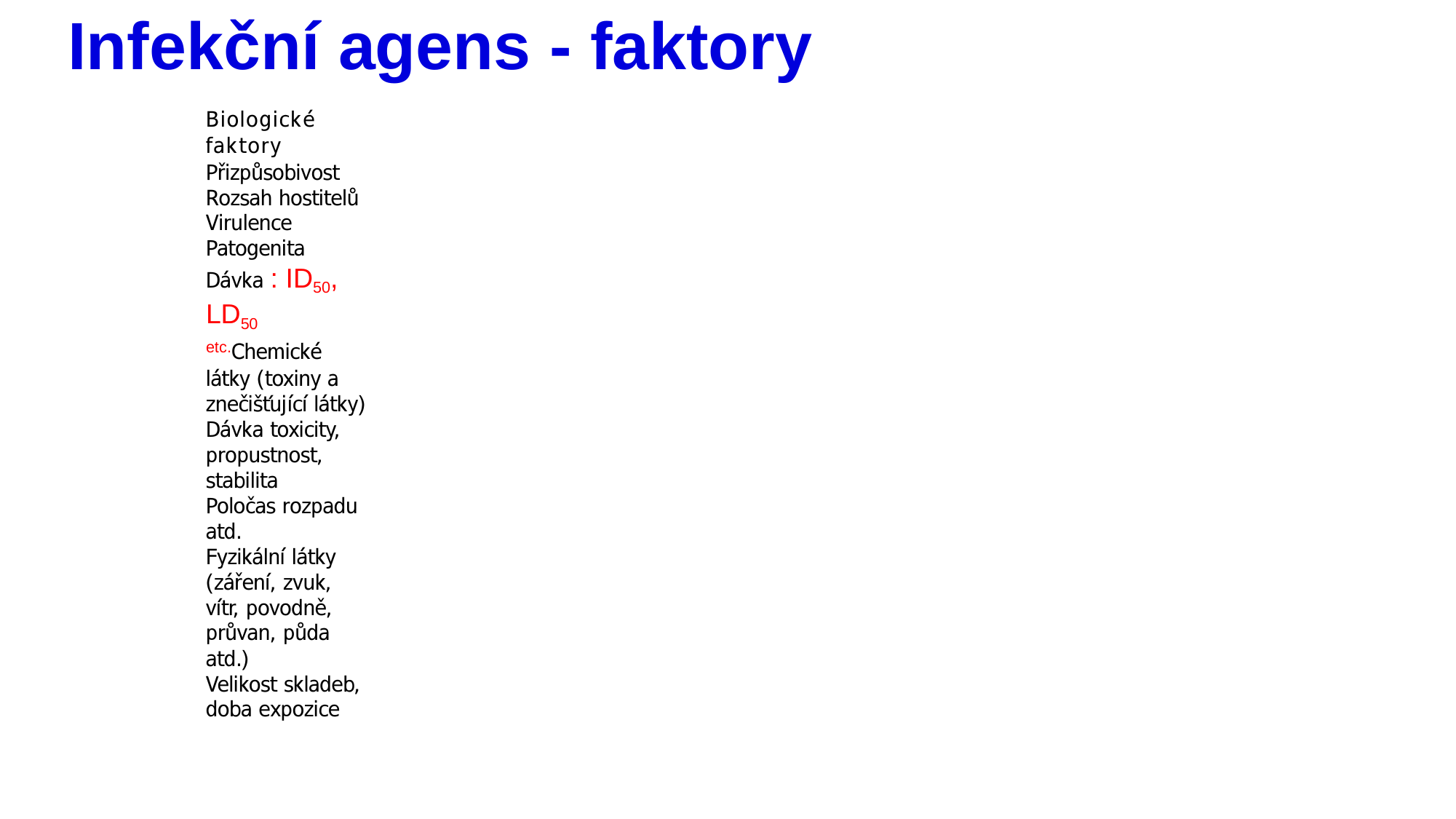

# Infekční agens - faktory
Biologické faktory
Přizpůsobivost Rozsah hostitelů Virulence Patogenita
Dávka : ID50, LD50 etc.Chemické látky (toxiny a znečišťující látky)
Dávka toxicity, propustnost, stabilita
Poločas rozpadu atd.
Fyzikální látky (záření, zvuk, vítr, povodně, průvan, půda atd.)
Velikost skladeb, doba expozice